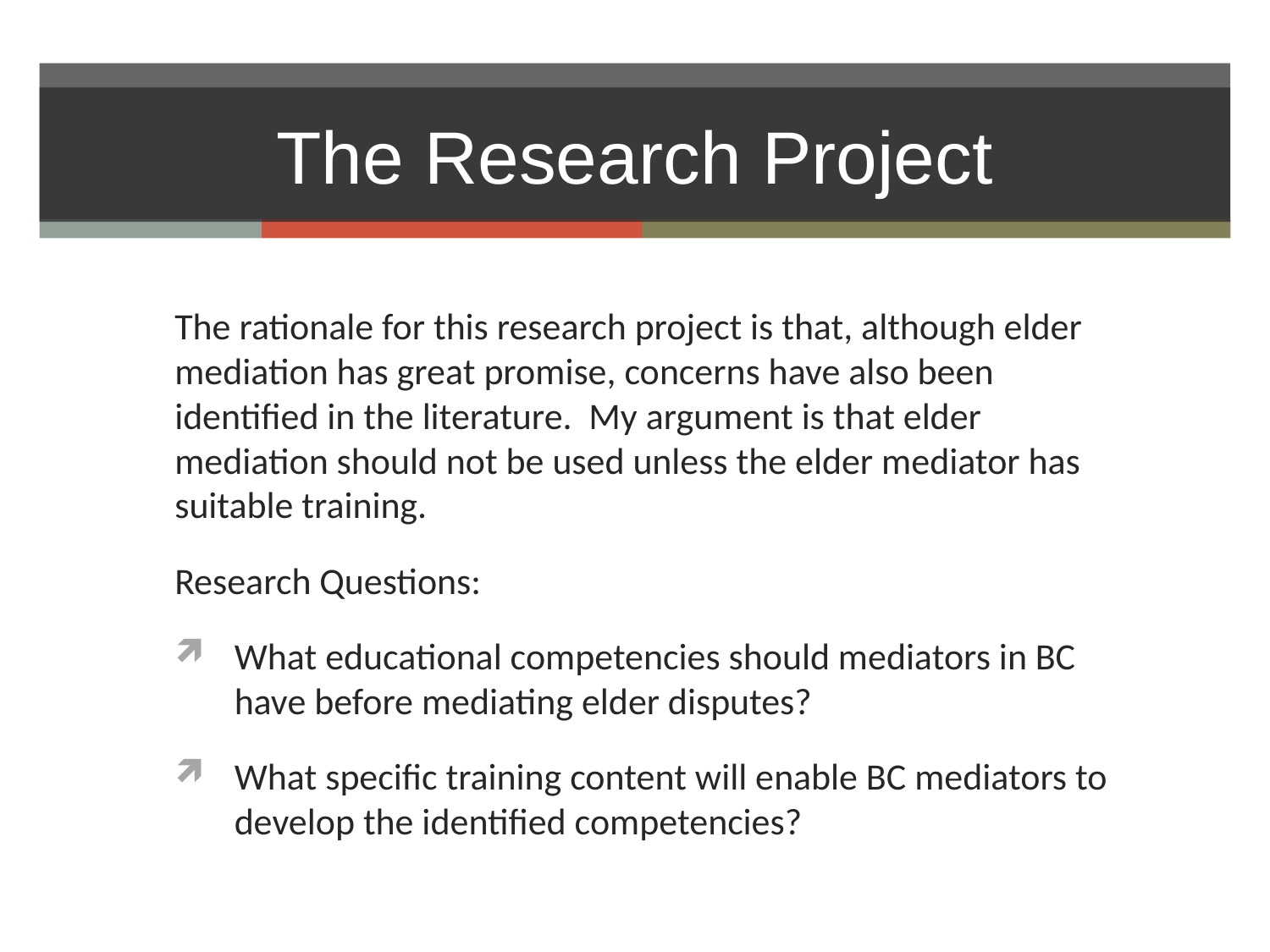

# The Research Project
The rationale for this research project is that, although elder mediation has great promise, concerns have also been identified in the literature.  My argument is that elder mediation should not be used unless the elder mediator has suitable training.
Research Questions:
What educational competencies should mediators in BC have before mediating elder disputes?
What specific training content will enable BC mediators to develop the identified competencies?